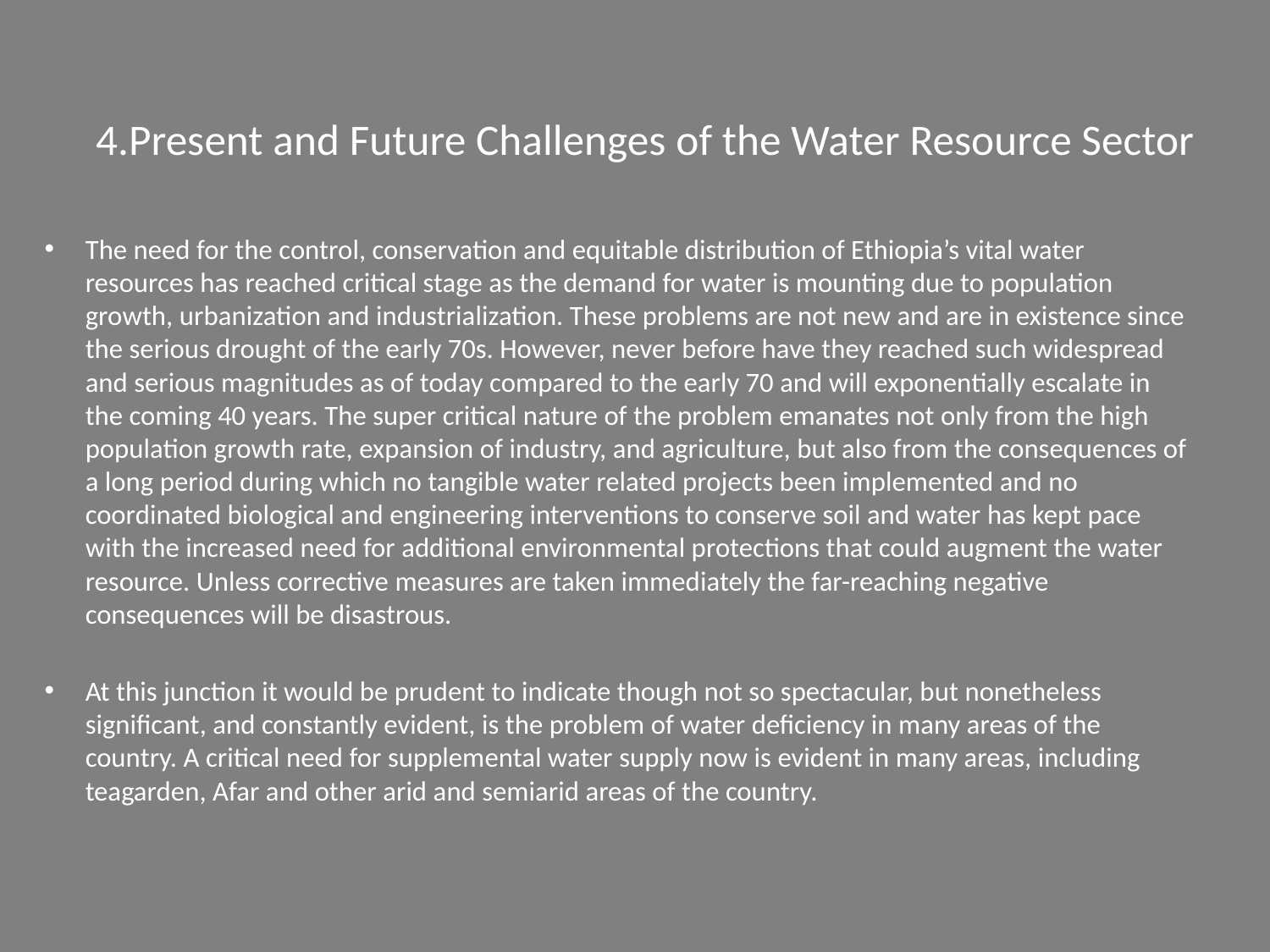

# 4.Present and Future Challenges of the Water Resource Sector

The need for the control, conservation and equitable distribution of Ethiopia’s vital water resources has reached critical stage as the demand for water is mounting due to population growth, urbanization and industrialization. These problems are not new and are in existence since the serious drought of the early 70s. However, never before have they reached such widespread and serious magnitudes as of today compared to the early 70 and will exponentially escalate in the coming 40 years. The super critical nature of the problem emanates not only from the high population growth rate, expansion of industry, and agriculture, but also from the consequences of a long period during which no tangible water related projects been implemented and no coordinated biological and engineering interventions to conserve soil and water has kept pace with the increased need for additional environmental protections that could augment the water resource. Unless corrective measures are taken immediately the far-reaching negative consequences will be disastrous.

At this junction it would be prudent to indicate though not so spectacular, but nonetheless significant, and constantly evident, is the problem of water deficiency in many areas of the country. A critical need for supplemental water supply now is evident in many areas, including teagarden, Afar and other arid and semiarid areas of the country.